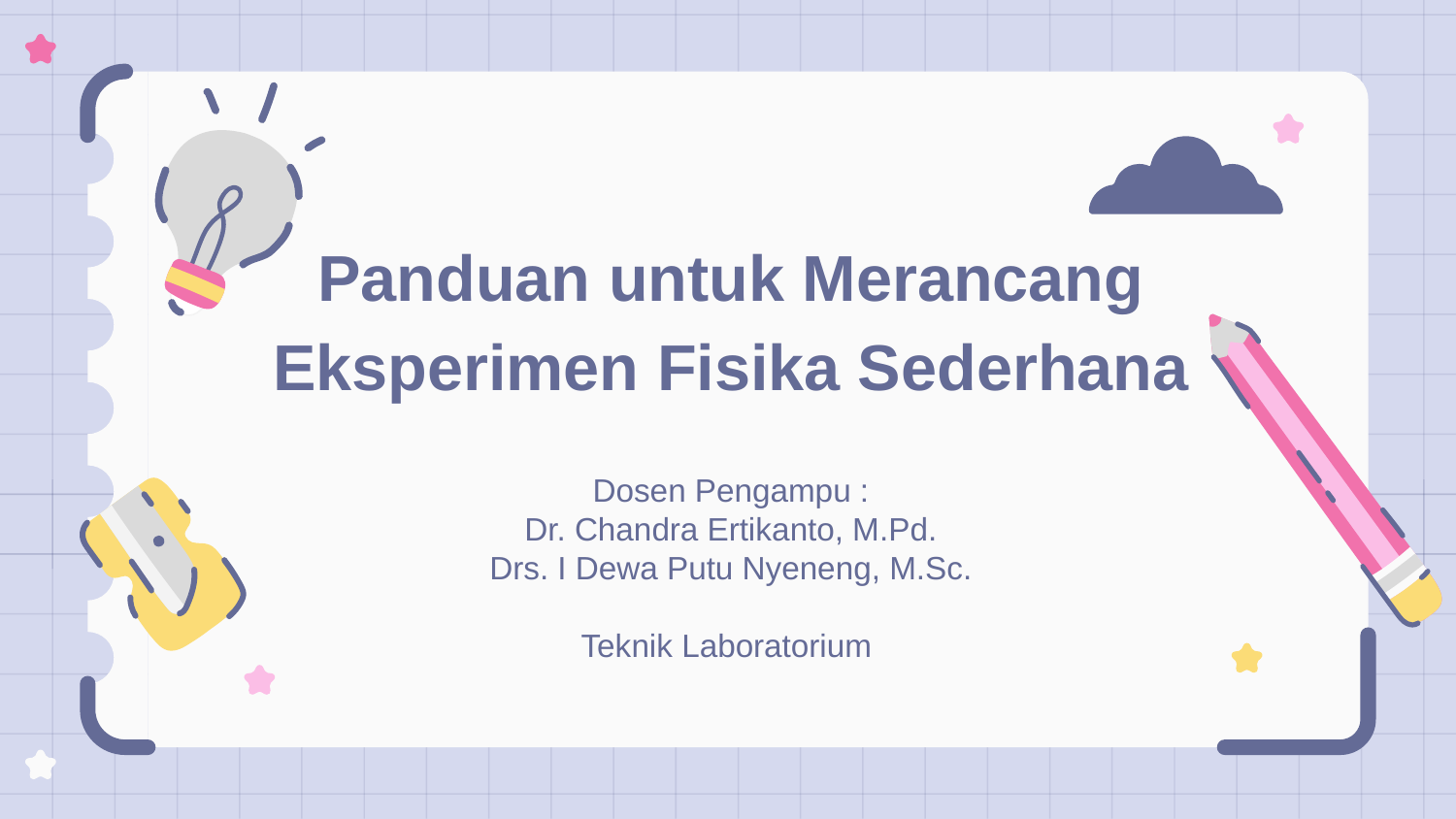

# Panduan untuk Merancang Eksperimen Fisika Sederhana

Dosen Pengampu :
Dr. Chandra Ertikanto, M.Pd.
Drs. I Dewa Putu Nyeneng, M.Sc.

Teknik Laboratorium